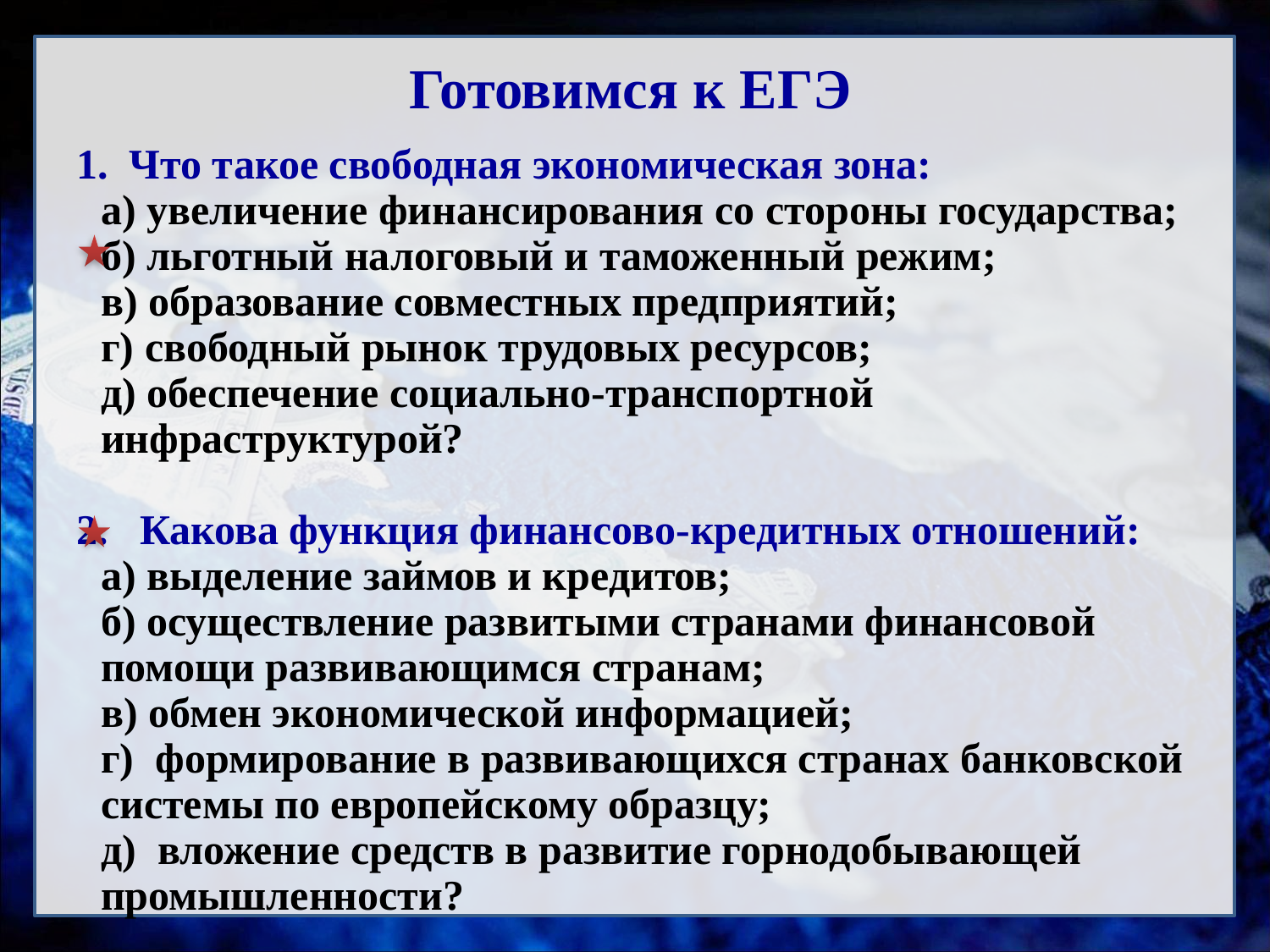

# Готовимся к ЕГЭ
1.  Что такое свободная экономическая зона:
а) увеличение финансирования со стороны государства;
б) льготный налоговый и таможенный режим;
в) образование совместных предприятий;
г) свободный рынок трудовых ресурсов;
д) обеспечение социально-транспортной инфраструктурой?

2.   Какова функция финансово-кредитных отношений:
а) выделение займов и кредитов;
б) осуществление развитыми странами финансовой помощи разви­вающимся странам;
в) обмен экономической информацией;
г)  формирование в развивающихся странах банковской системы по европейскому образцу;
д)  вложение средств в развитие горнодобывающей промыш­ленности?